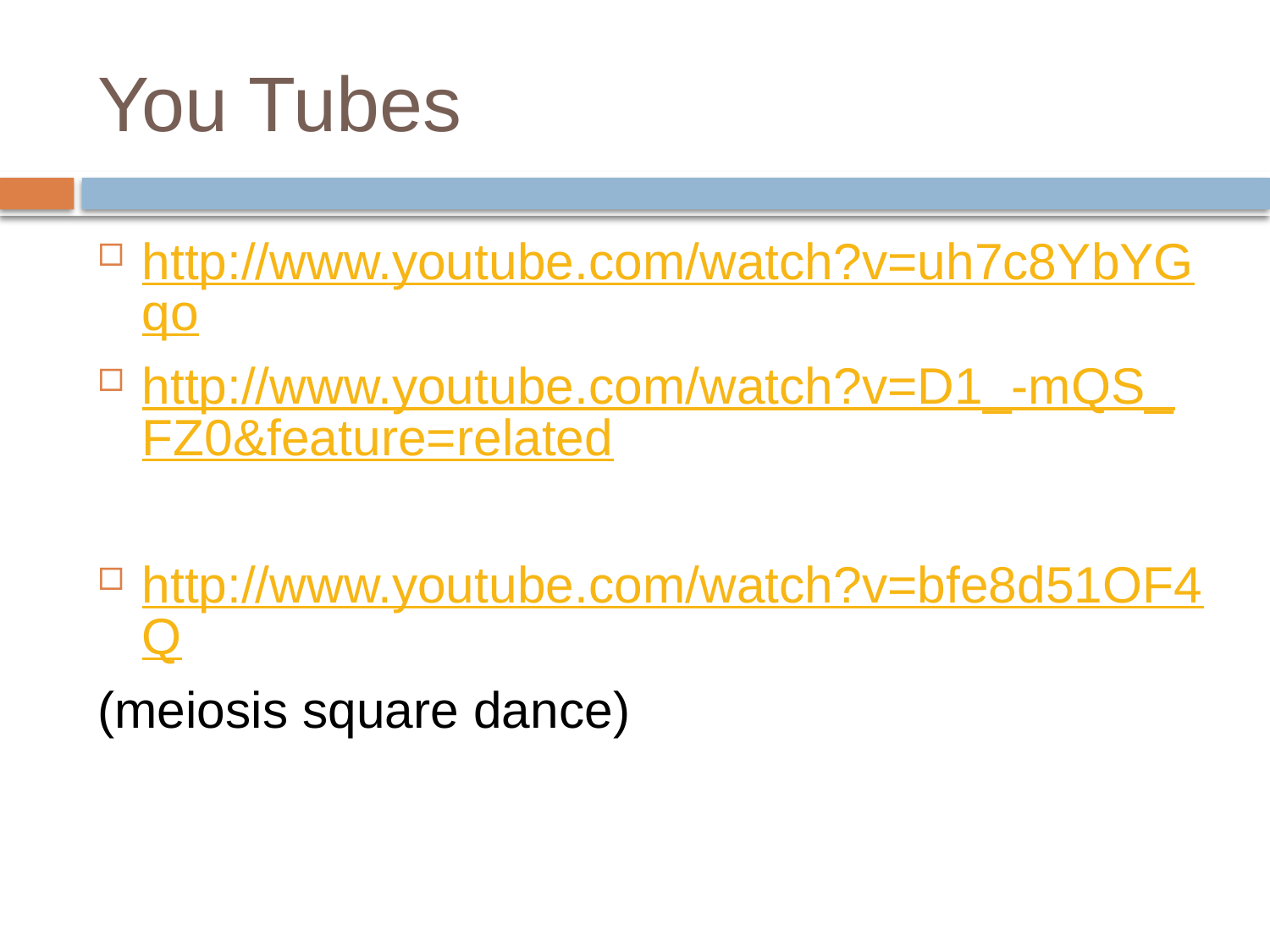

# You Tubes
http://www.youtube.com/watch?v=uh7c8YbYGqo
http://www.youtube.com/watch?v=D1_-mQS_FZ0&feature=related

http://www.youtube.com/watch?v=bfe8d51OF4Q
(meiosis square dance)